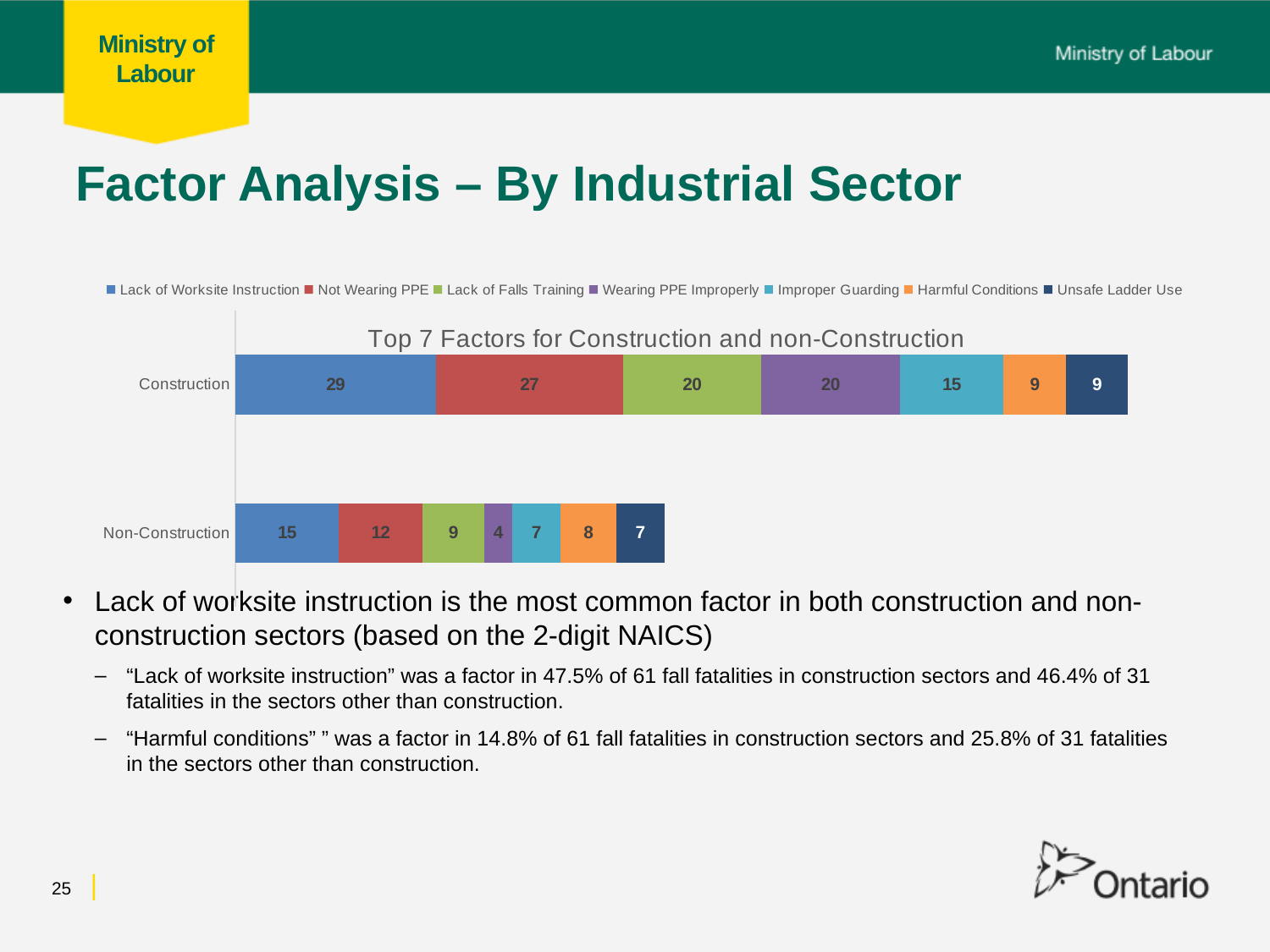

# Factor Analysis – By Industrial Sector

### Chart: Top 7 Factors for Construction and non-Construction

| Category | Lack of Worksite Instruction | Not Wearing PPE | Lack of Falls Training | Wearing PPE Improperly | Improper Guarding | Harmful Conditions | Unsafe Ladder Use |
|---|---|---|---|---|---|---|---|
| Non-Construction | 15.0 | 12.0 | 9.0 | 4.0 | 7.0 | 8.0 | 7.0 |
| Construction | 29.0 | 27.0 | 20.0 | 20.0 | 15.0 | 9.0 | 9.0 |
Lack of worksite instruction is the most common factor in both construction and non-construction sectors (based on the 2-digit NAICS)
“Lack of worksite instruction” was a factor in 47.5% of 61 fall fatalities in construction sectors and 46.4% of 31 fatalities in the sectors other than construction.
“Harmful conditions” ” was a factor in 14.8% of 61 fall fatalities in construction sectors and 25.8% of 31 fatalities in the sectors other than construction.